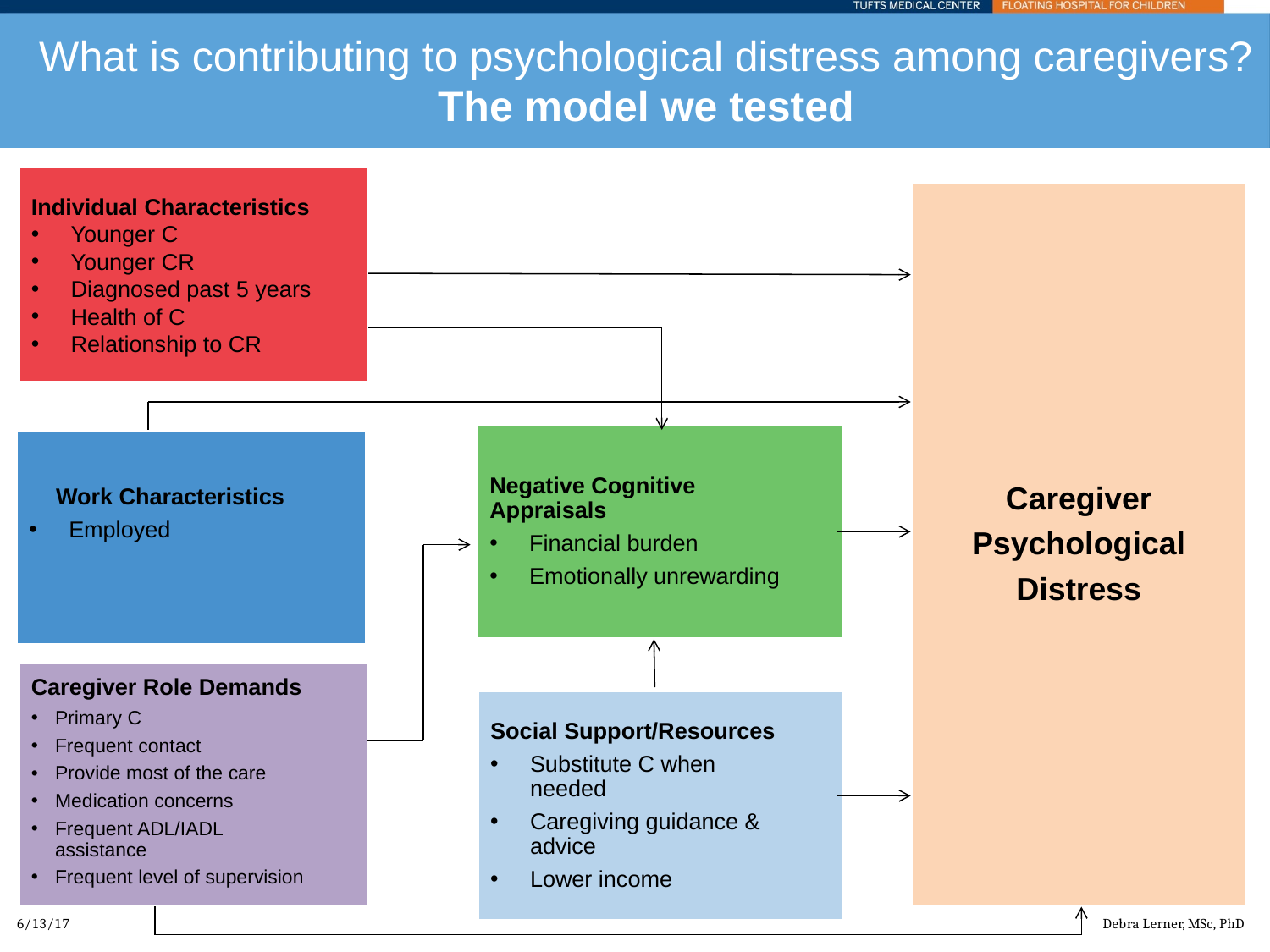

# What is contributing to psychological distress among caregivers? The model we tested
Individual Characteristics
Younger C
Younger CR
Diagnosed past 5 years
Health of C
Relationship to CR
Caregiver
Psychological
Distress
Negative Cognitive Appraisals
Financial burden
Emotionally unrewarding
Work Characteristics
Employed
Caregiver Role Demands
Primary C
Frequent contact
Provide most of the care
Medication concerns
Frequent ADL/IADL assistance
Frequent level of supervision

Social Support/Resources
Substitute C when needed
Caregiving guidance & advice
Lower income
6/13/17
Debra Lerner, MSc, PhD